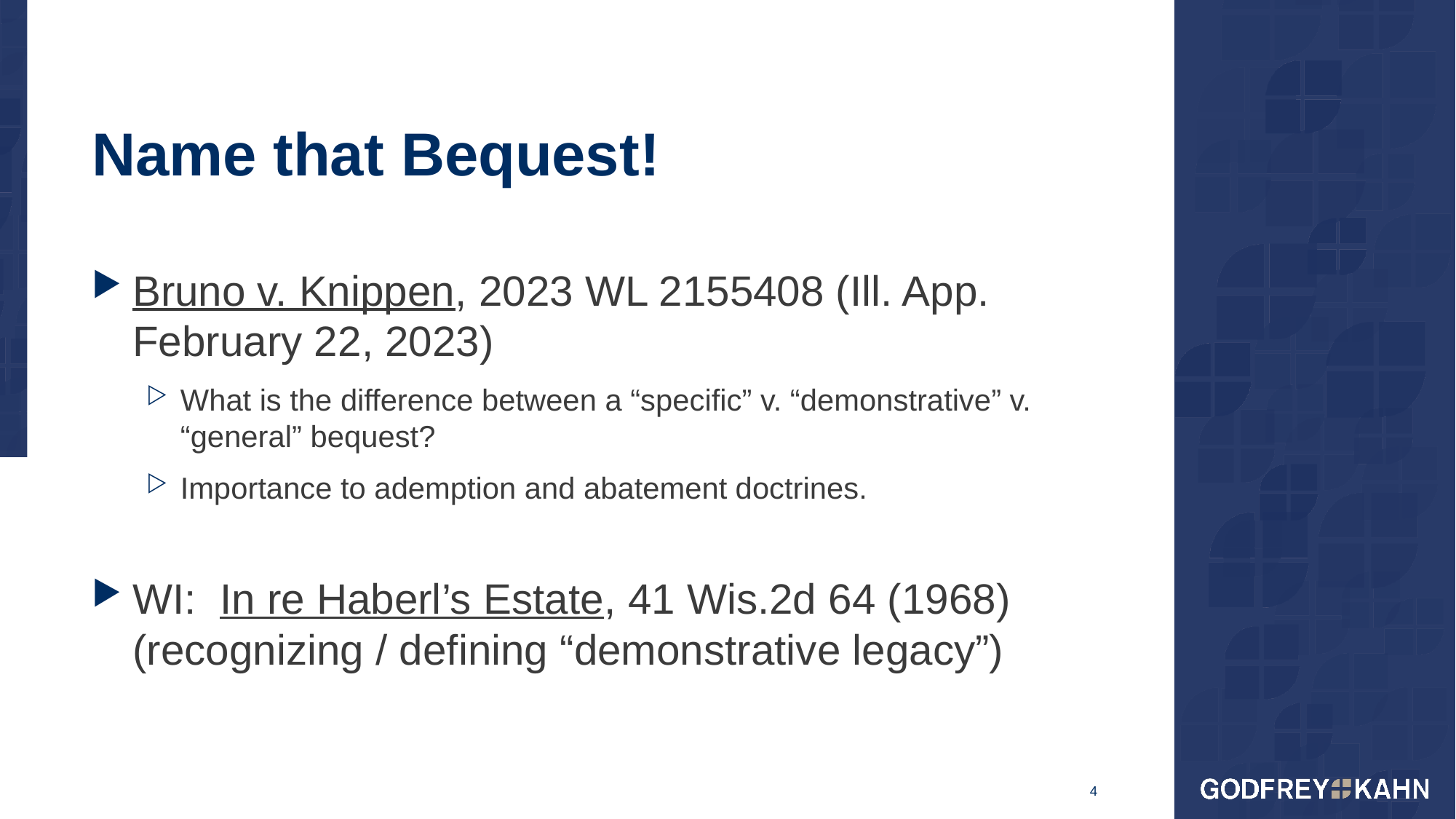

# Name that Bequest!
Bruno v. Knippen, 2023 WL 2155408 (Ill. App. February 22, 2023)
What is the difference between a “specific” v. “demonstrative” v. “general” bequest?
Importance to ademption and abatement doctrines.

WI:  In re Haberl’s Estate, 41 Wis.2d 64 (1968)(recognizing / defining “demonstrative legacy”)
4